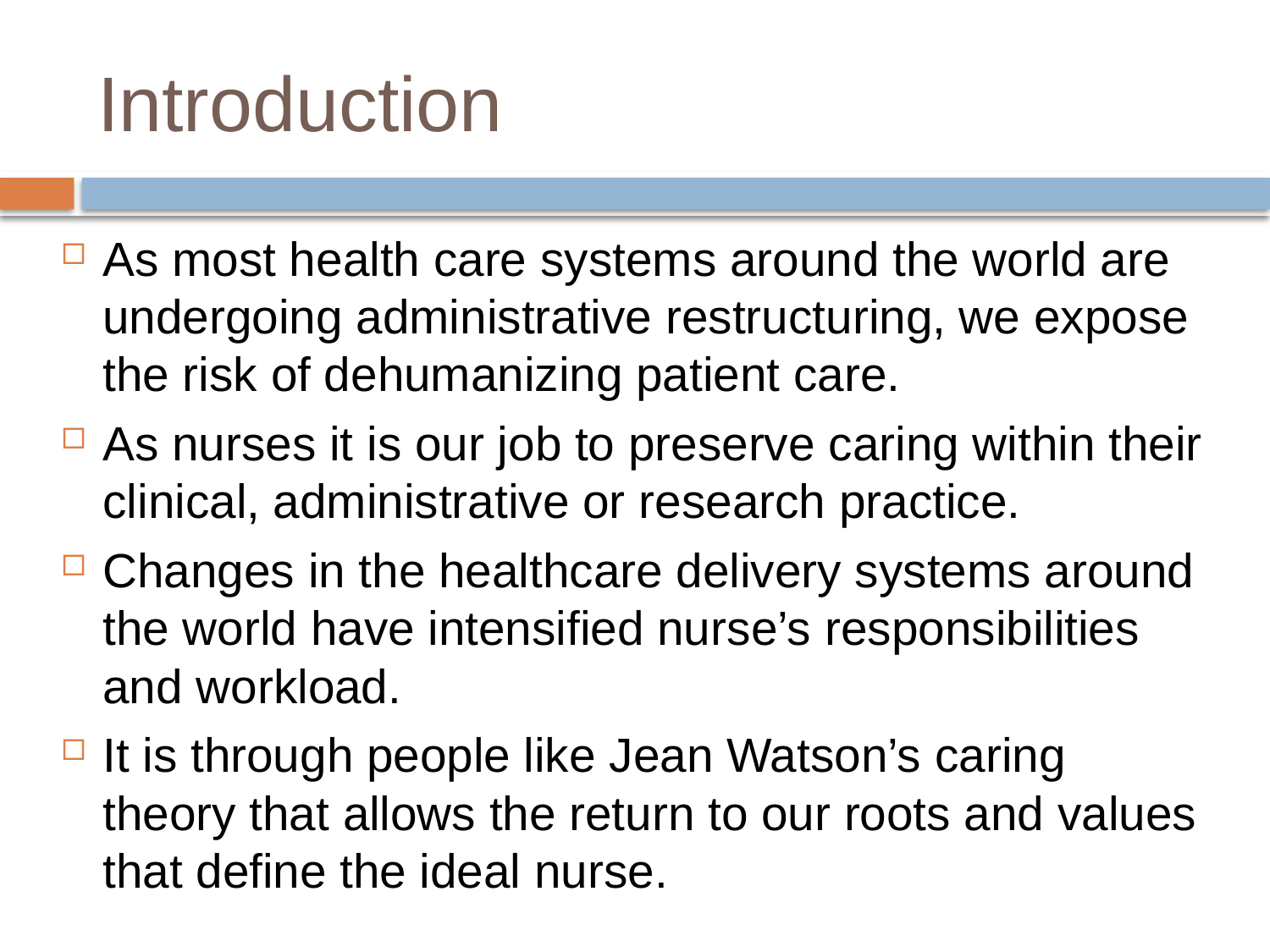

# Introduction
As most health care systems around the world are undergoing administrative restructuring, we expose the risk of dehumanizing patient care.
As nurses it is our job to preserve caring within their clinical, administrative or research practice.
Changes in the healthcare delivery systems around the world have intensified nurse’s responsibilities and workload.
It is through people like Jean Watson’s caring theory that allows the return to our roots and values that define the ideal nurse.